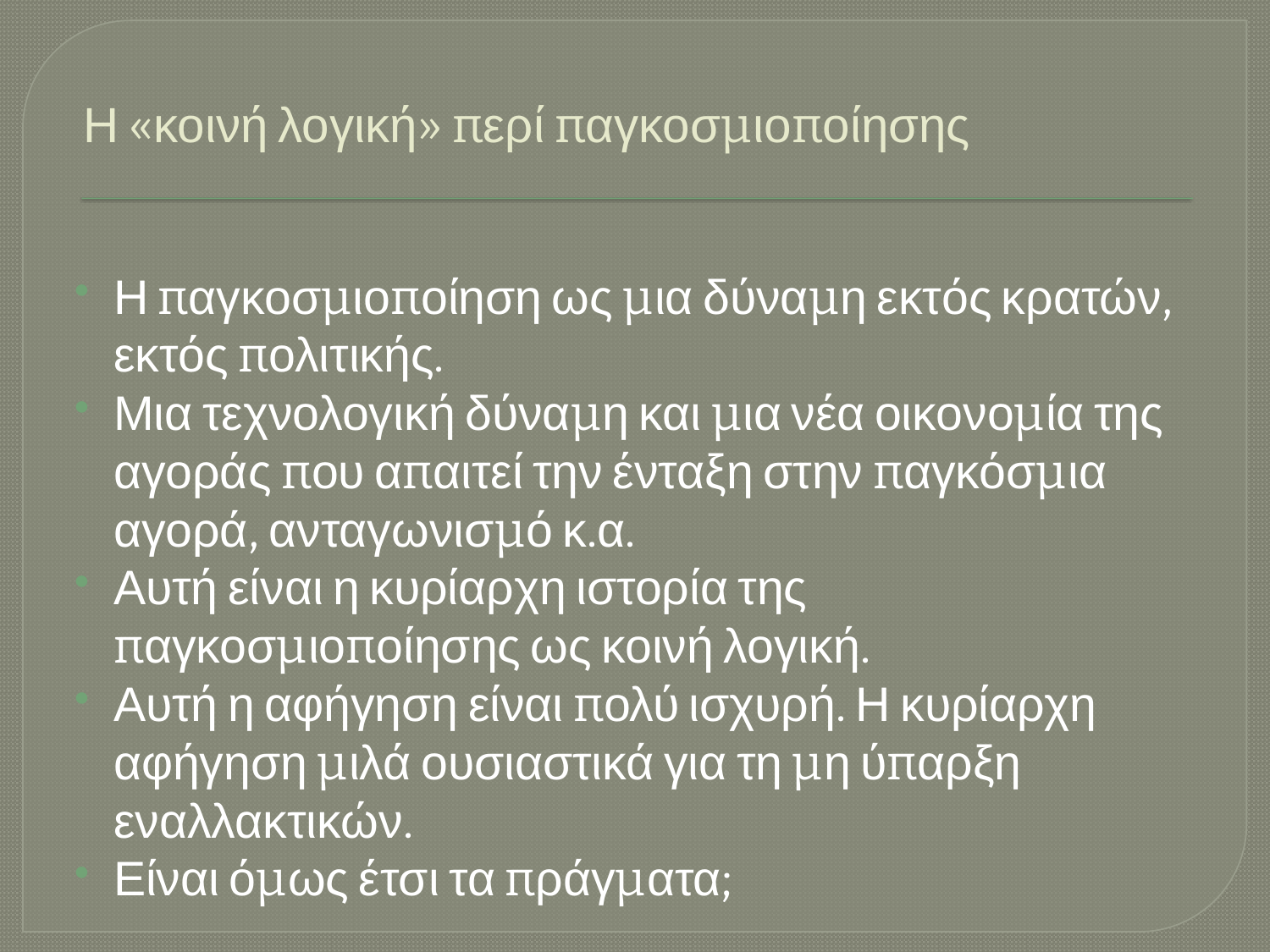

# Η «κοινή λογική» περί παγκοσμιοποίησης

Η παγκοσμιοποίηση ως μια δύναμη εκτός κρατών, εκτός πολιτικής.
Μια τεχνολογική δύναμη και μια νέα οικονομία της αγοράς που απαιτεί την ένταξη στην παγκόσμια αγορά, ανταγωνισμό κ.α.
Αυτή είναι η κυρίαρχη ιστορία της παγκοσμιοποίησης ως κοινή λογική.
Αυτή η αφήγηση είναι πολύ ισχυρή. Η κυρίαρχη αφήγηση μιλά ουσιαστικά για τη μη ύπαρξη εναλλακτικών.
Είναι όμως έτσι τα πράγματα;